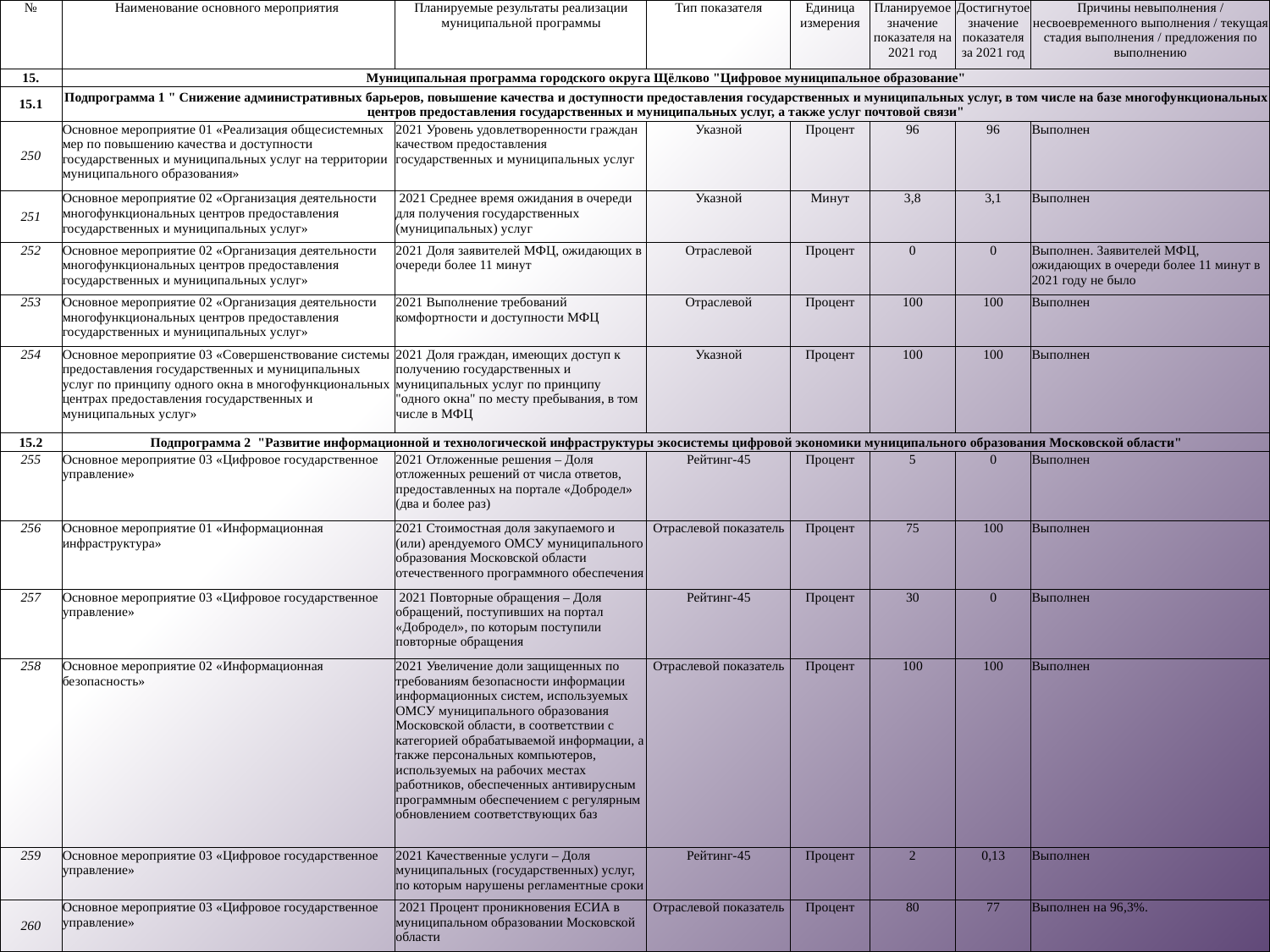

| № | Наименование основного мероприятия | Планируемые результаты реализации муниципальной программы | Тип показателя | Единица измерения | Планируемое значение показателя на 2021 год | Достигнутое значение показателя за 2021 год | Причины невыполнения / несвоевременного выполнения / текущая стадия выполнения / предложения по выполнению |
| --- | --- | --- | --- | --- | --- | --- | --- |
| 15. | Муниципальная программа городского округа Щёлково "Цифровое муниципальное образование" |  |  |  |  |  |  |
| 15.1 | Подпрограмма 1 " Снижение административных барьеров, повышение качества и доступности предоставления государственных и муниципальных услуг, в том числе на базе многофункциональных центров предоставления государственных и муниципальных услуг, а также услуг почтовой связи" |  |  |  |  |  |  |
| 250 | Основное мероприятие 01 «Реализация общесистемных мер по повышению качества и доступности государственных и муниципальных услуг на территории муниципального образования» | 2021 Уровень удовлетворенности граждан качеством предоставления государственных и муниципальных услуг | Указной | Процент | 96 | 96 | Выполнен |
| 251 | Основное мероприятие 02 «Организация деятельности многофункциональных центров предоставления государственных и муниципальных услуг» | 2021 Среднее время ожидания в очереди для получения государственных (муниципальных) услуг | Указной | Минут | 3,8 | 3,1 | Выполнен |
| 252 | Основное мероприятие 02 «Организация деятельности многофункциональных центров предоставления государственных и муниципальных услуг» | 2021 Доля заявителей МФЦ, ожидающих в очереди более 11 минут | Отраслевой | Процент | 0 | 0 | Выполнен. Заявителей МФЦ, ожидающих в очереди более 11 минут в 2021 году не было |
| 253 | Основное мероприятие 02 «Организация деятельности многофункциональных центров предоставления государственных и муниципальных услуг» | 2021 Выполнение требований комфортности и доступности МФЦ | Отраслевой | Процент | 100 | 100 | Выполнен |
| 254 | Основное мероприятие 03 «Совершенствование системы предоставления государственных и муниципальных услуг по принципу одного окна в многофункциональных центрах предоставления государственных и муниципальных услуг» | 2021 Доля граждан, имеющих доступ к получению государственных и муниципальных услуг по принципу "одного окна" по месту пребывания, в том числе в МФЦ | Указной | Процент | 100 | 100 | Выполнен |
| 15.2 | Подпрограмма 2 "Развитие информационной и технологической инфраструктуры экосистемы цифровой экономики муниципального образования Московской области" |  |  |  |  |  |  |
| 255 | Основное мероприятие 03 «Цифровое государственное управление» | 2021 Отложенные решения – Доля отложенных решений от числа ответов, предоставленных на портале «Добродел» (два и более раз) | Рейтинг-45 | Процент | 5 | 0 | Выполнен |
| 256 | Основное мероприятие 01 «Информационная инфраструктура» | 2021 Стоимостная доля закупаемого и (или) арендуемого ОМСУ муниципального образования Московской области отечественного программного обеспечения | Отраслевой показатель | Процент | 75 | 100 | Выполнен |
| 257 | Основное мероприятие 03 «Цифровое государственное управление» | 2021 Повторные обращения – Доля обращений, поступивших на портал «Добродел», по которым поступили повторные обращения | Рейтинг-45 | Процент | 30 | 0 | Выполнен |
| 258 | Основное мероприятие 02 «Информационная безопасность» | 2021 Увеличение доли защищенных по требованиям безопасности информации информационных систем, используемых ОМСУ муниципального образования Московской области, в соответствии с категорией обрабатываемой информации, а также персональных компьютеров, используемых на рабочих местах работников, обеспеченных антивирусным программным обеспечением с регулярным обновлением соответствующих баз | Отраслевой показатель | Процент | 100 | 100 | Выполнен |
| 259 | Основное мероприятие 03 «Цифровое государственное управление» | 2021 Качественные услуги – Доля муниципальных (государственных) услуг, по которым нарушены регламентные сроки | Рейтинг-45 | Процент | 2 | 0,13 | Выполнен |
| 260 | Основное мероприятие 03 «Цифровое государственное управление» | 2021 Процент проникновения ЕСИА в муниципальном образовании Московской области | Отраслевой показатель | Процент | 80 | 77 | Выполнен на 96,3%. |